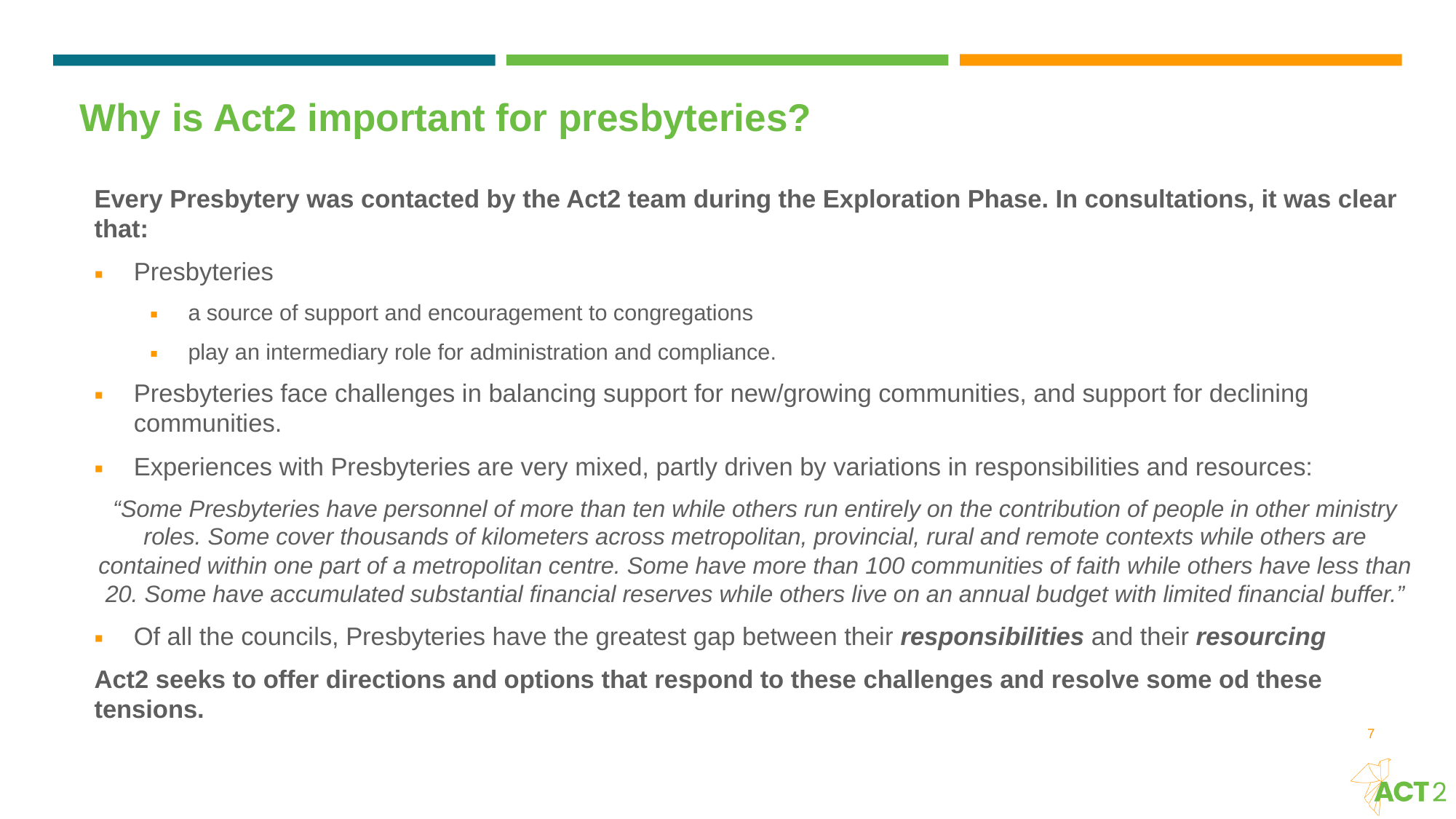

# Why is Act2 important for presbyteries?
Every Presbytery was contacted by the Act2 team during the Exploration Phase. In consultations, it was clear that:
Presbyteries
a source of support and encouragement to congregations
play an intermediary role for administration and compliance.
Presbyteries face challenges in balancing support for new/growing communities, and support for declining communities.
Experiences with Presbyteries are very mixed, partly driven by variations in responsibilities and resources:
“Some Presbyteries have personnel of more than ten while others run entirely on the contribution of people in other ministry roles. Some cover thousands of kilometers across metropolitan, provincial, rural and remote contexts while others are contained within one part of a metropolitan centre. Some have more than 100 communities of faith while others have less than 20. Some have accumulated substantial financial reserves while others live on an annual budget with limited financial buffer.”
Of all the councils, Presbyteries have the greatest gap between their responsibilities and their resourcing
Act2 seeks to offer directions and options that respond to these challenges and resolve some od these tensions.
7